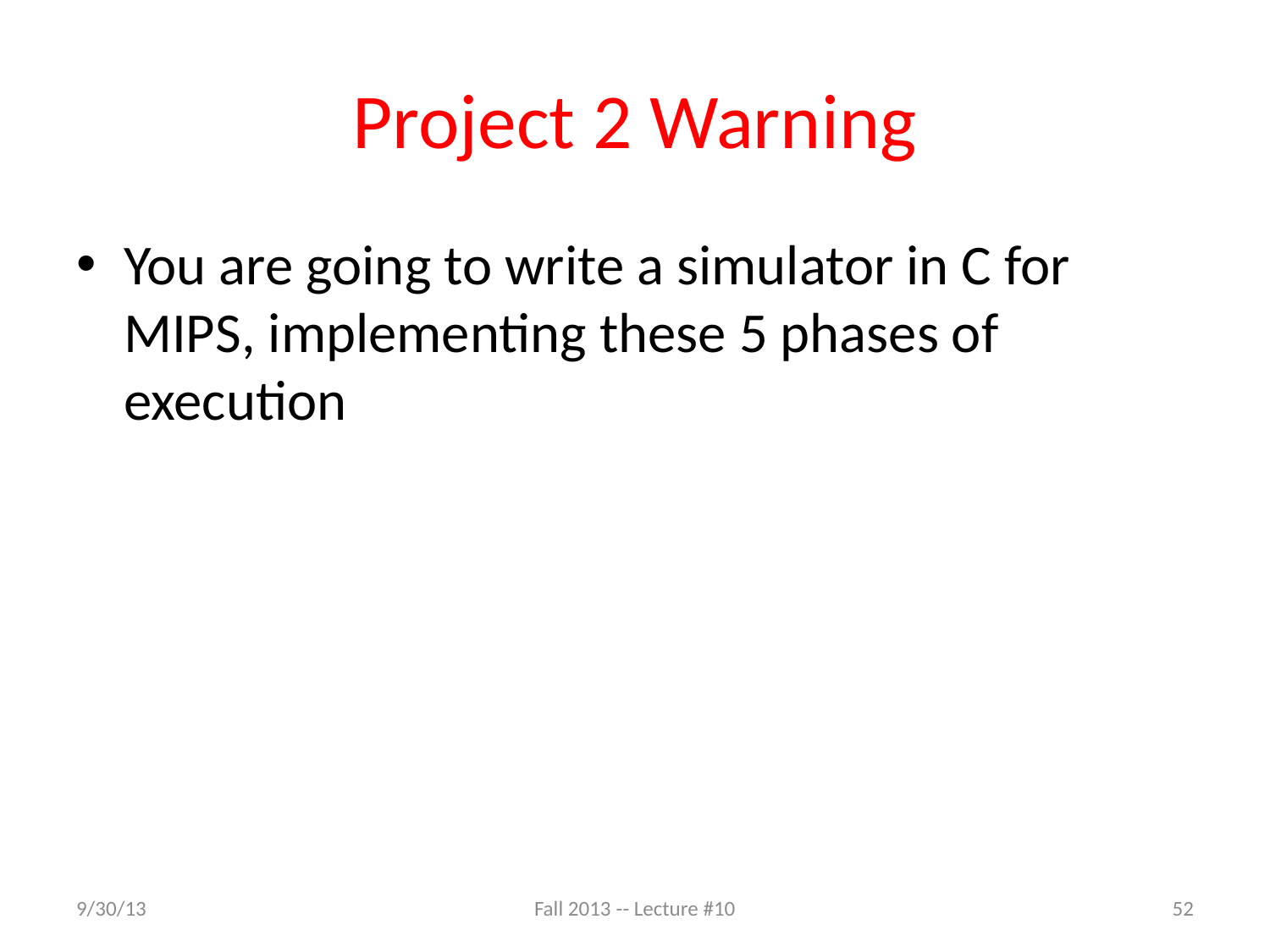

# Project 2 Warning
You are going to write a simulator in C for MIPS, implementing these 5 phases of execution
9/30/13
Fall 2013 -- Lecture #10
52